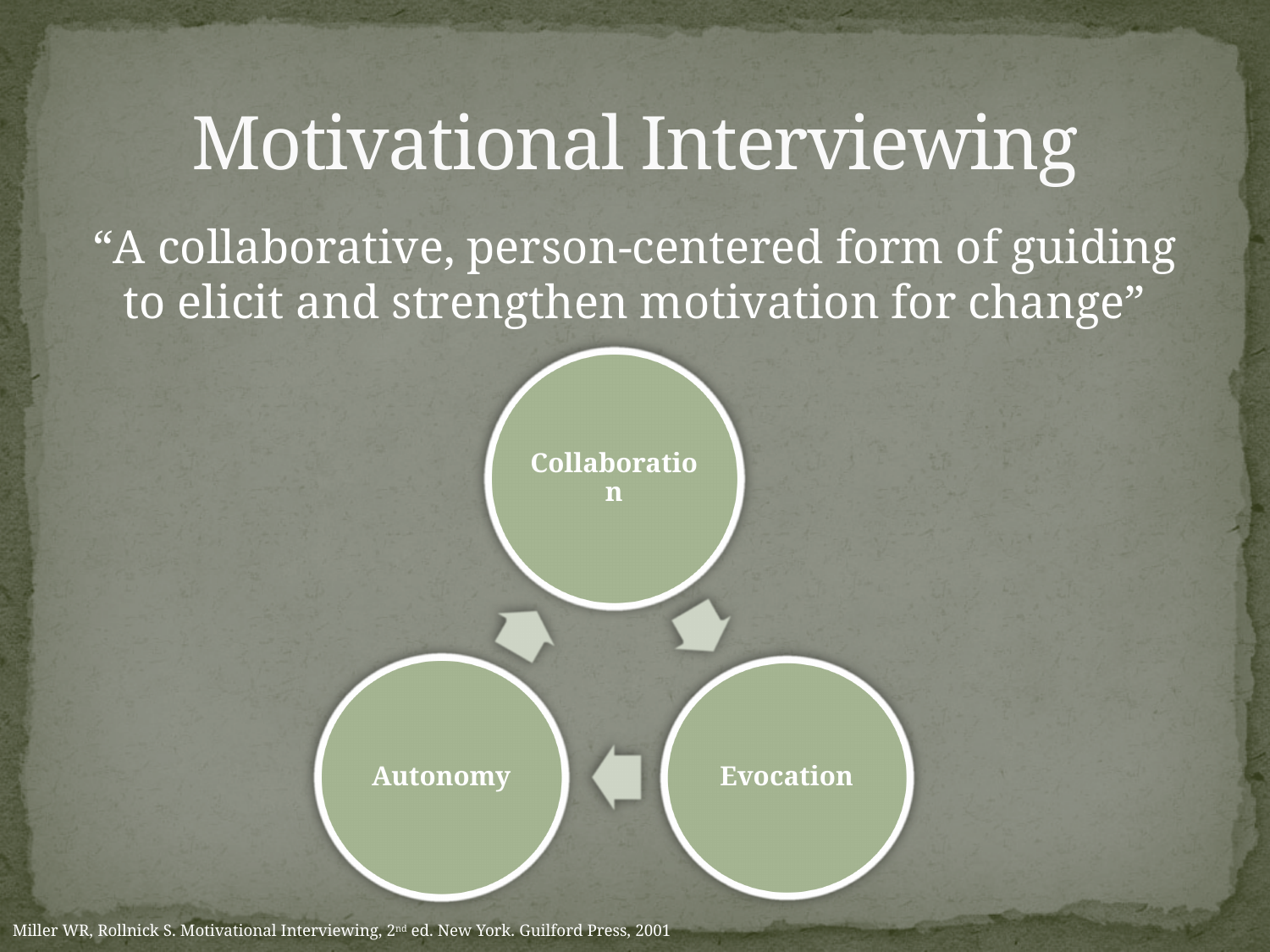

# Motivational Interviewing
“A collaborative, person-centered form of guiding to elicit and strengthen motivation for change”
Collaboration

Evocation

Autonomy

Miller WR, Rollnick S. Motivational Interviewing, 2nd ed. New York. Guilford Press, 2001